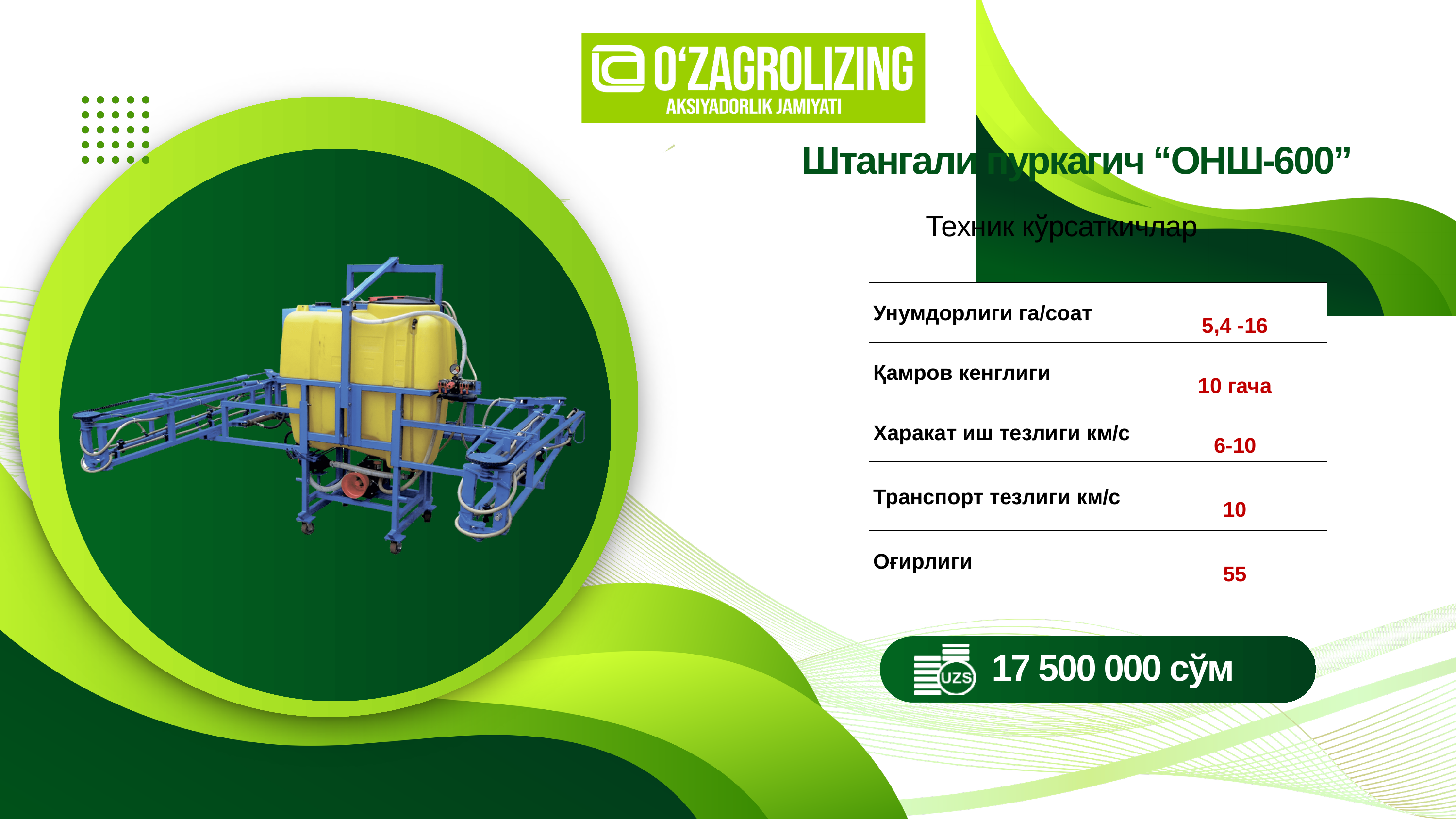

Штангали пуркагич “ОНШ-600”

Техник кўрсаткичлар

| Унумдорлиги га/соат | 5,4 -16 |
| --- | --- |
| Қамров кенглиги | 10 гача |
| Харакат иш тезлиги км/с | 6-10 |
| Транспорт тезлиги км/с | 10 |
| Оғирлиги | 55 |

17 500 000 сўм